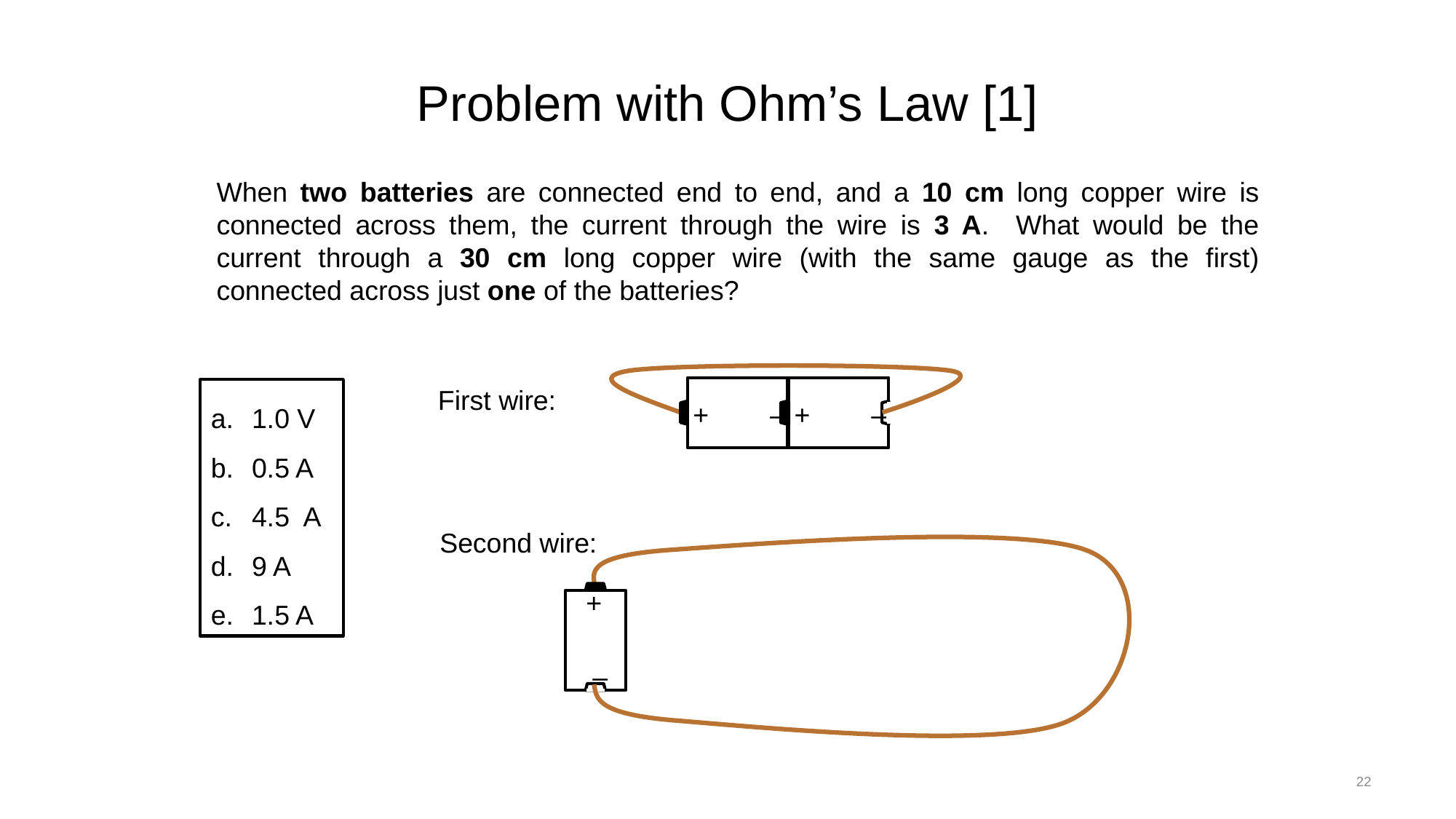

# Problem with Ohm’s Law [1]
When two batteries are connected end to end, and a 10 cm long copper wire is connected across them, the current through the wire is 3 A.  What would be the current through a 30 cm long copper wire (with the same gauge as the first) connected across just one of the batteries?

+
–

+
–

First wire:
1.0 V
0.5 A
4.5  A
9 A
1.5 A
Second wire:

+

–

22